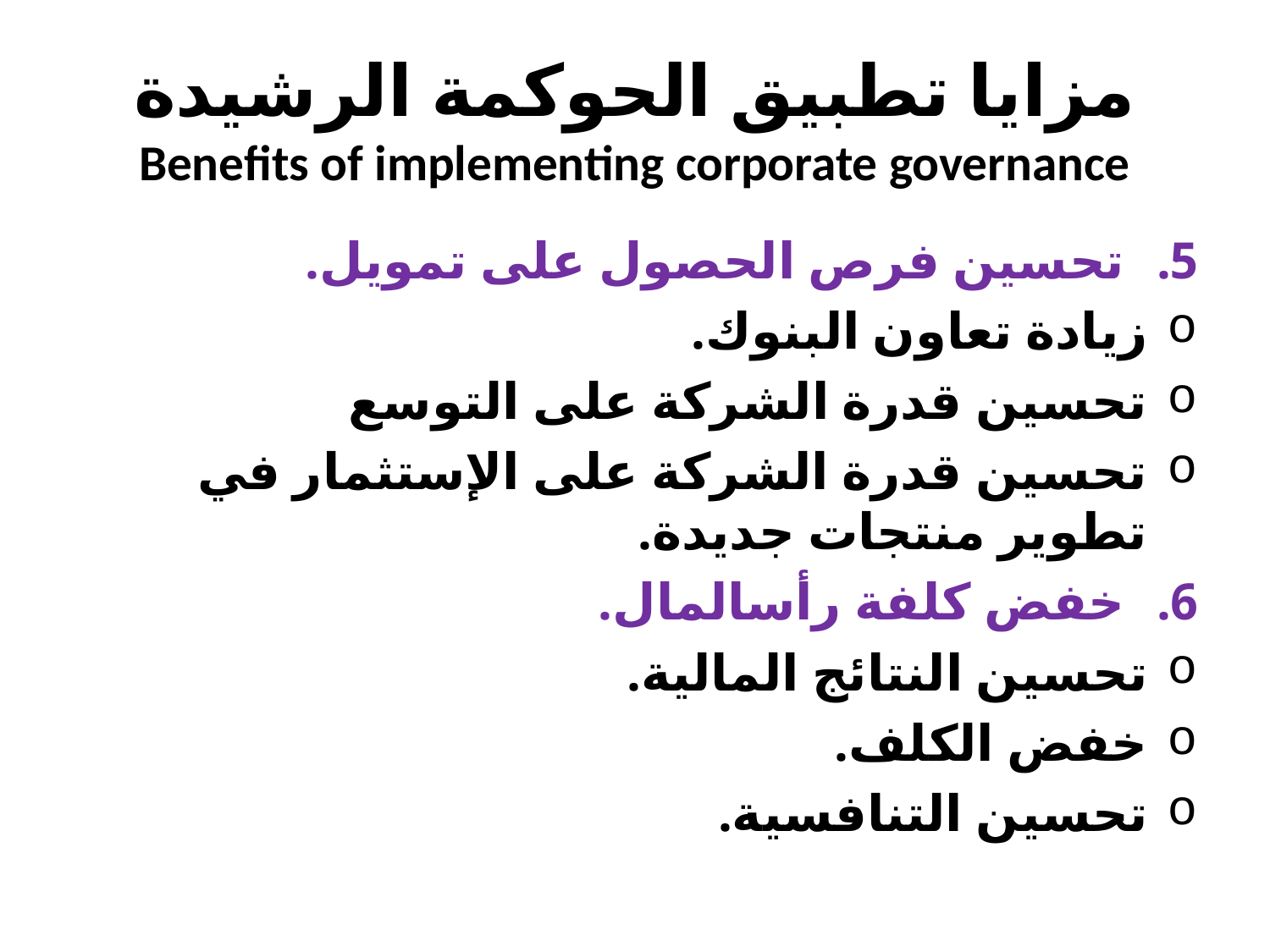

# مزايا تطبيق الحوكمة الرشيدة Benefits of implementing corporate governance
تحسين فرص الحصول على تمويل.
زيادة تعاون البنوك.
تحسين قدرة الشركة على التوسع
تحسين قدرة الشركة على الإستثمار في تطوير منتجات جديدة.
خفض كلفة رأسالمال.
تحسين النتائج المالية.
خفض الكلف.
تحسين التنافسية.